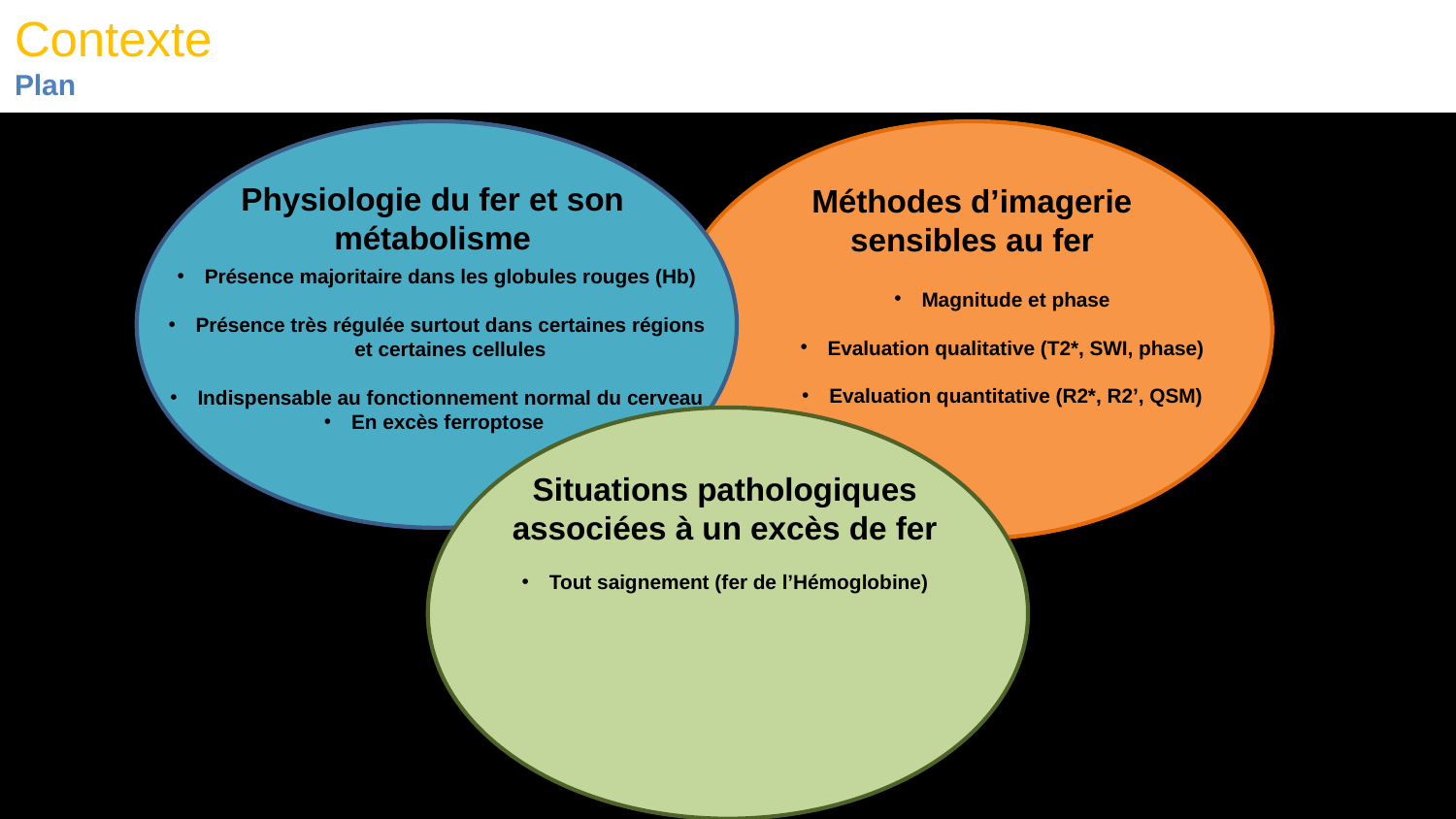

# Contexte Plan
DISABILITY / HANDICAP

Physiologie du fer et son métabolisme
Méthodes d’imagerie sensibles au fer
Présence majoritaire dans les globules rouges (Hb)

Présence très régulée surtout dans certaines régions et certaines cellules

Indispensable au fonctionnement normal du cerveau
En excès ferroptose
Magnitude et phase

Evaluation qualitative (T2*, SWI, phase)

Evaluation quantitative (R2*, R2’, QSM)

Situations pathologiques associées à un excès de fer
Tout saignement (fer de l’Hémoglobine)